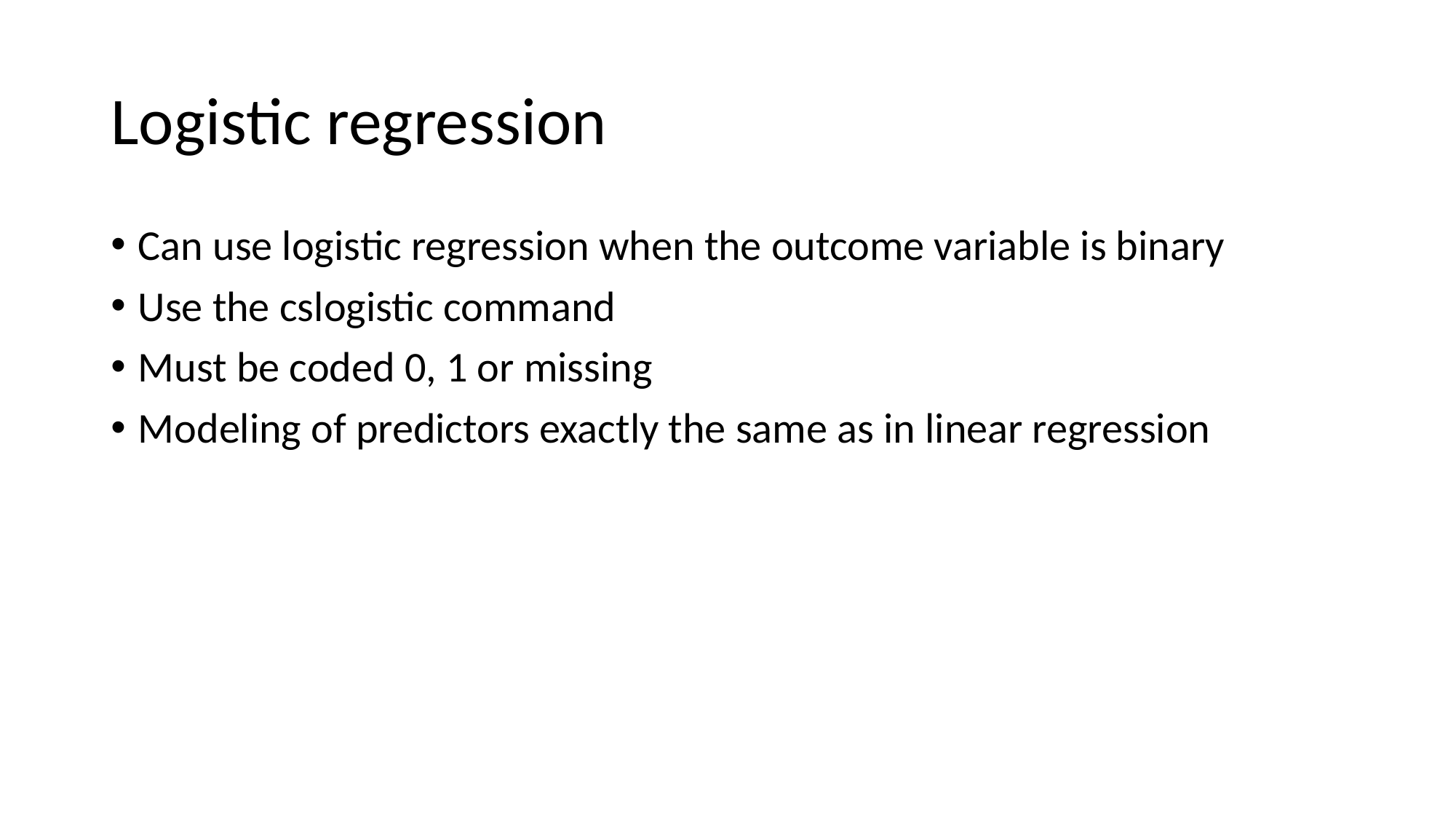

# Logistic regression
Can use logistic regression when the outcome variable is binary
Use the cslogistic command
Must be coded 0, 1 or missing
Modeling of predictors exactly the same as in linear regression